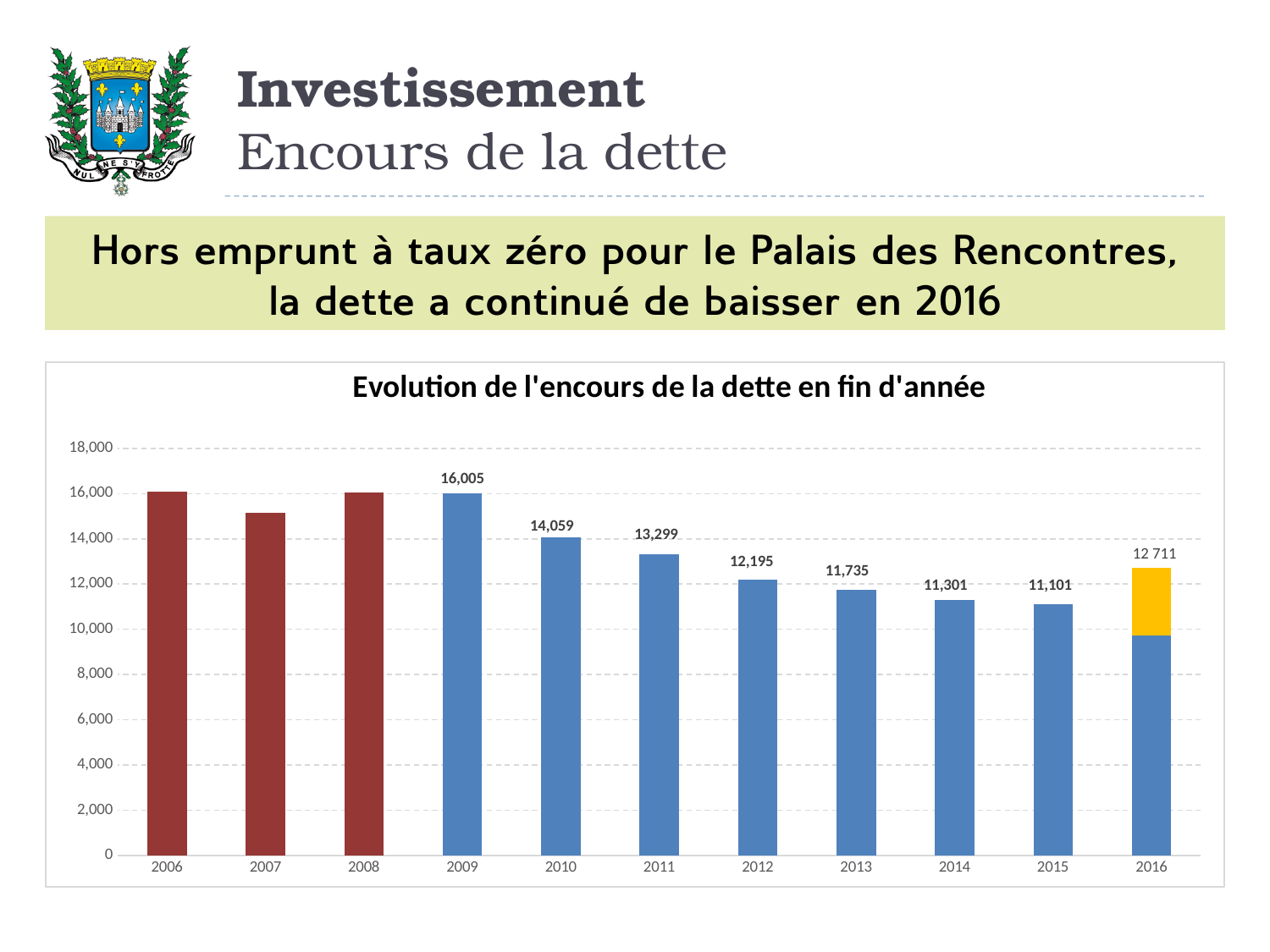

# Investissement Encours de la dette
Hors emprunt à taux zéro pour le Palais des Rencontres,
la dette a continué de baisser en 2016

### Chart: Evolution de l'encours de la dette en fin d'année

| Category |  |  |
|---|---|---|
| 2006 | 16102.0 | 0.0 |
| 2007 | 15160.0 | 0.0 |
| 2008 | 16044.0 | 0.0 |
| 2009 | 16005.0 | 0.0 |
| 2010 | 14059.0 | 0.0 |
| 2011 | 13299.0 | 0.0 |
| 2012 | 12195.0 | 0.0 |
| 2013 | 11735.0 | 0.0 |
| 2014 | 11301.0 | 0.0 |
| 2015 | 11101.0 | 0.0 |
| 2016 | 9711.0 | 3000.0 |
En milliers